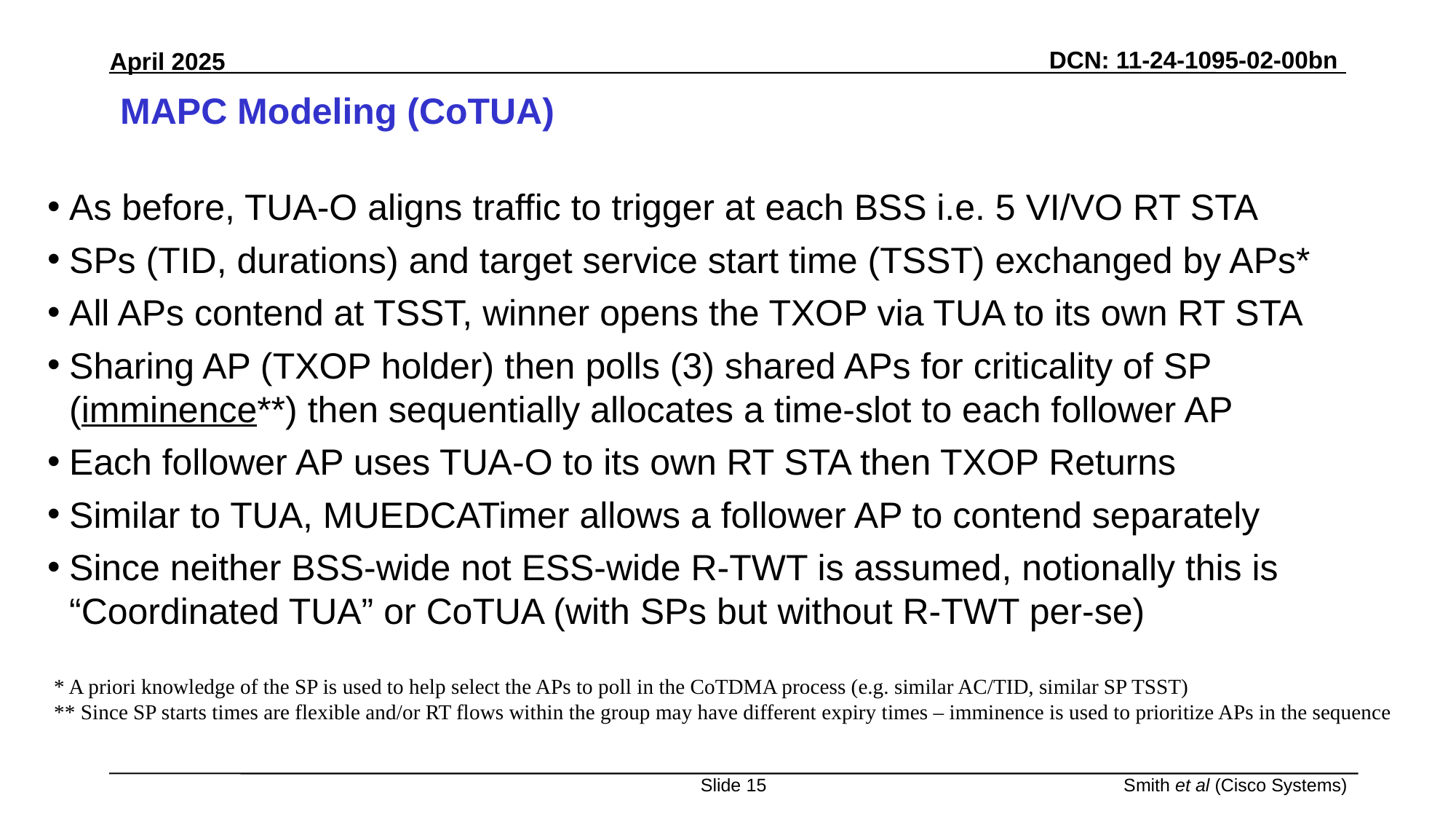

# MAPC Modeling (CoTUA)
As before, TUA-O aligns traffic to trigger at each BSS i.e. 5 VI/VO RT STA
SPs (TID, durations) and target service start time (TSST) exchanged by APs*
All APs contend at TSST, winner opens the TXOP via TUA to its own RT STA
Sharing AP (TXOP holder) then polls (3) shared APs for criticality of SP (imminence**) then sequentially allocates a time-slot to each follower AP
Each follower AP uses TUA-O to its own RT STA then TXOP Returns
Similar to TUA, MUEDCATimer allows a follower AP to contend separately
Since neither BSS-wide not ESS-wide R-TWT is assumed, notionally this is “Coordinated TUA” or CoTUA (with SPs but without R-TWT per-se)
* A priori knowledge of the SP is used to help select the APs to poll in the CoTDMA process (e.g. similar AC/TID, similar SP TSST)
** Since SP starts times are flexible and/or RT flows within the group may have different expiry times – imminence is used to prioritize APs in the sequence
Slide 15
Smith et al (Cisco Systems)